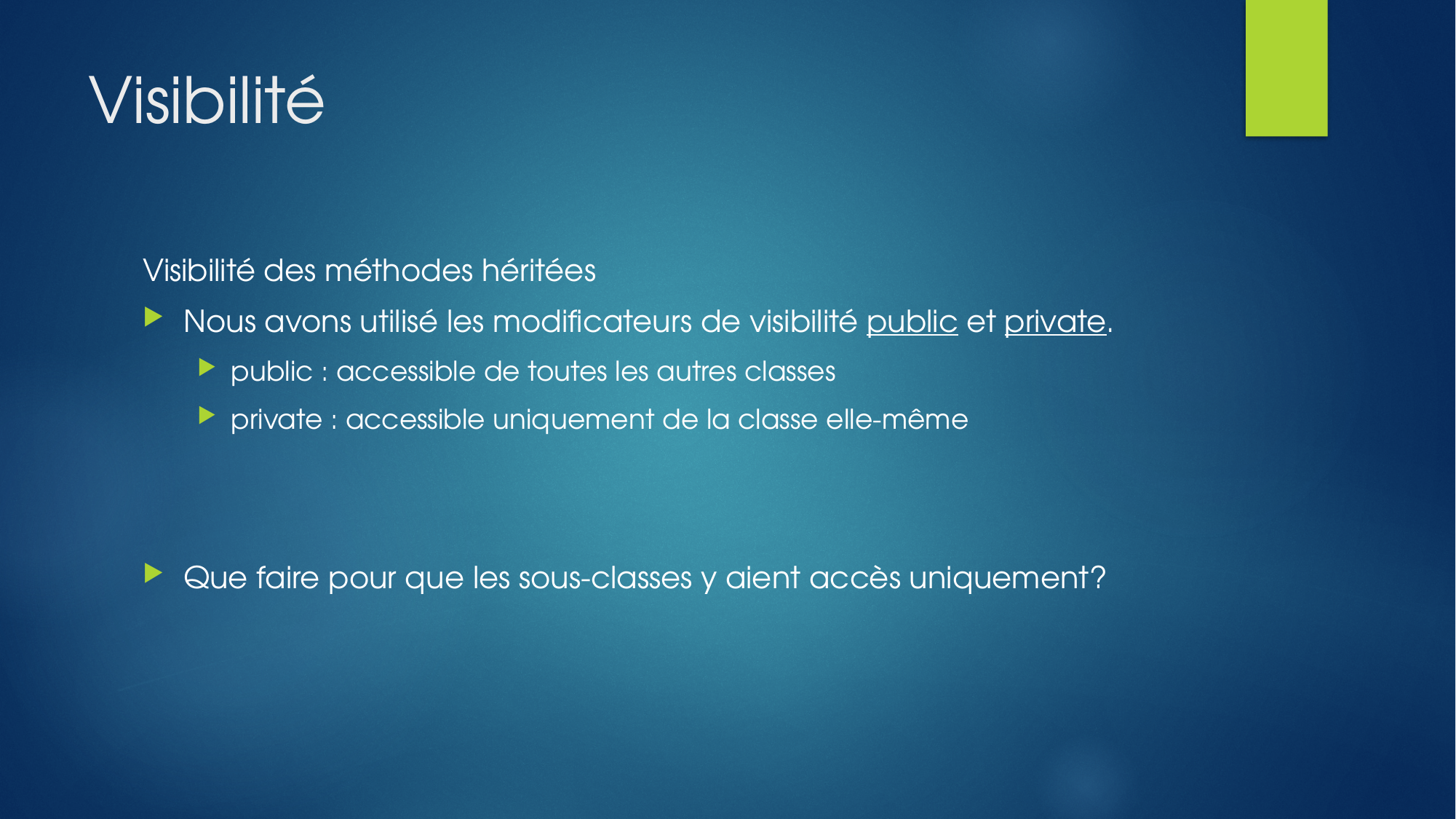

# Visibilité
Visibilité des méthodes héritées
Nous avons utilisé les modificateurs de visibilité public et private.
public : accessible de toutes les autres classes
private : accessible uniquement de la classe elle-même

Que faire pour que les sous-classes y aient accès uniquement?